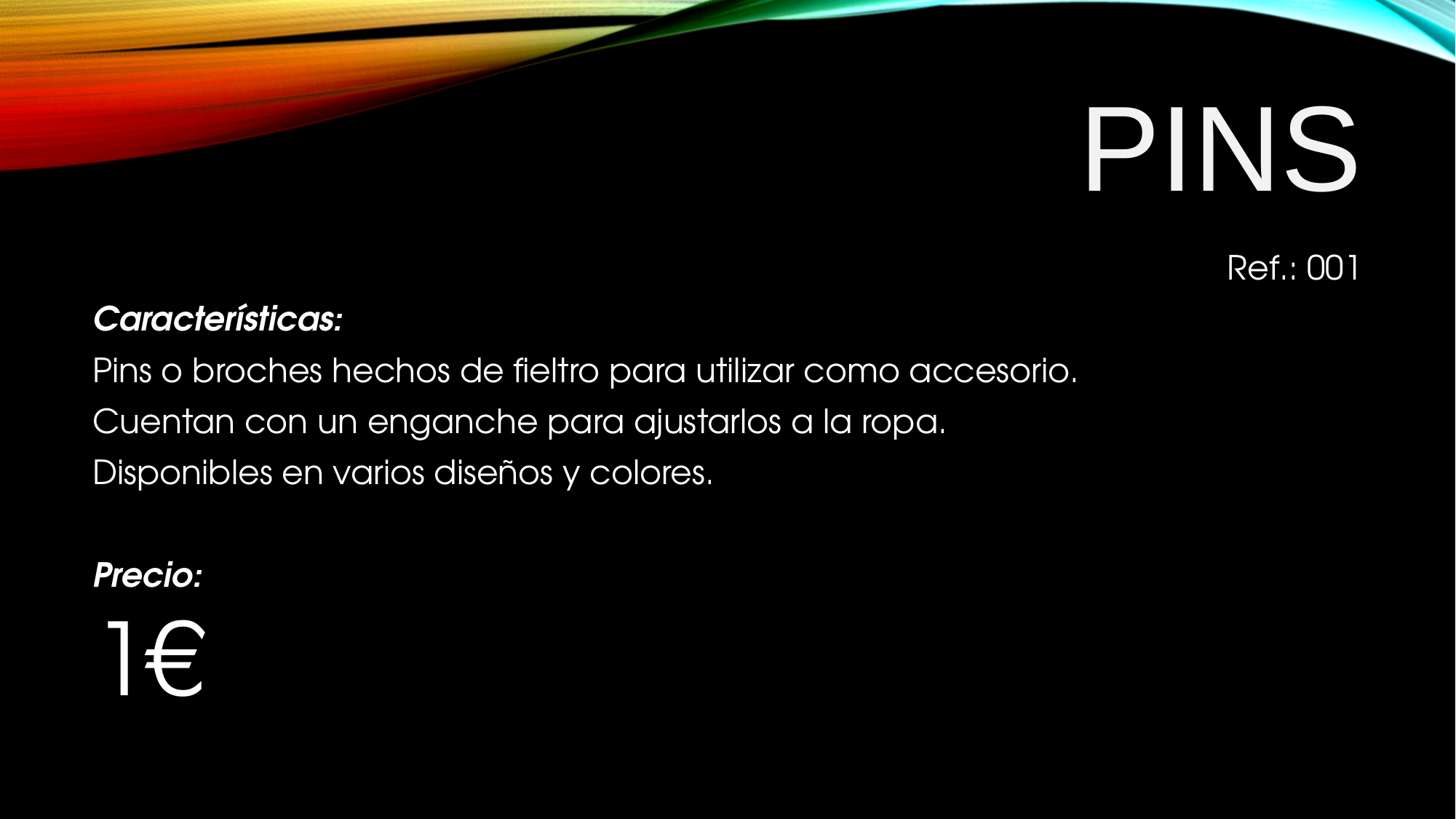

# pINS
Ref.: 001
Características:
Pins o broches hechos de fieltro para utilizar como accesorio.
Cuentan con un enganche para ajustarlos a la ropa.
Disponibles en varios diseños y colores.

Precio:
1€